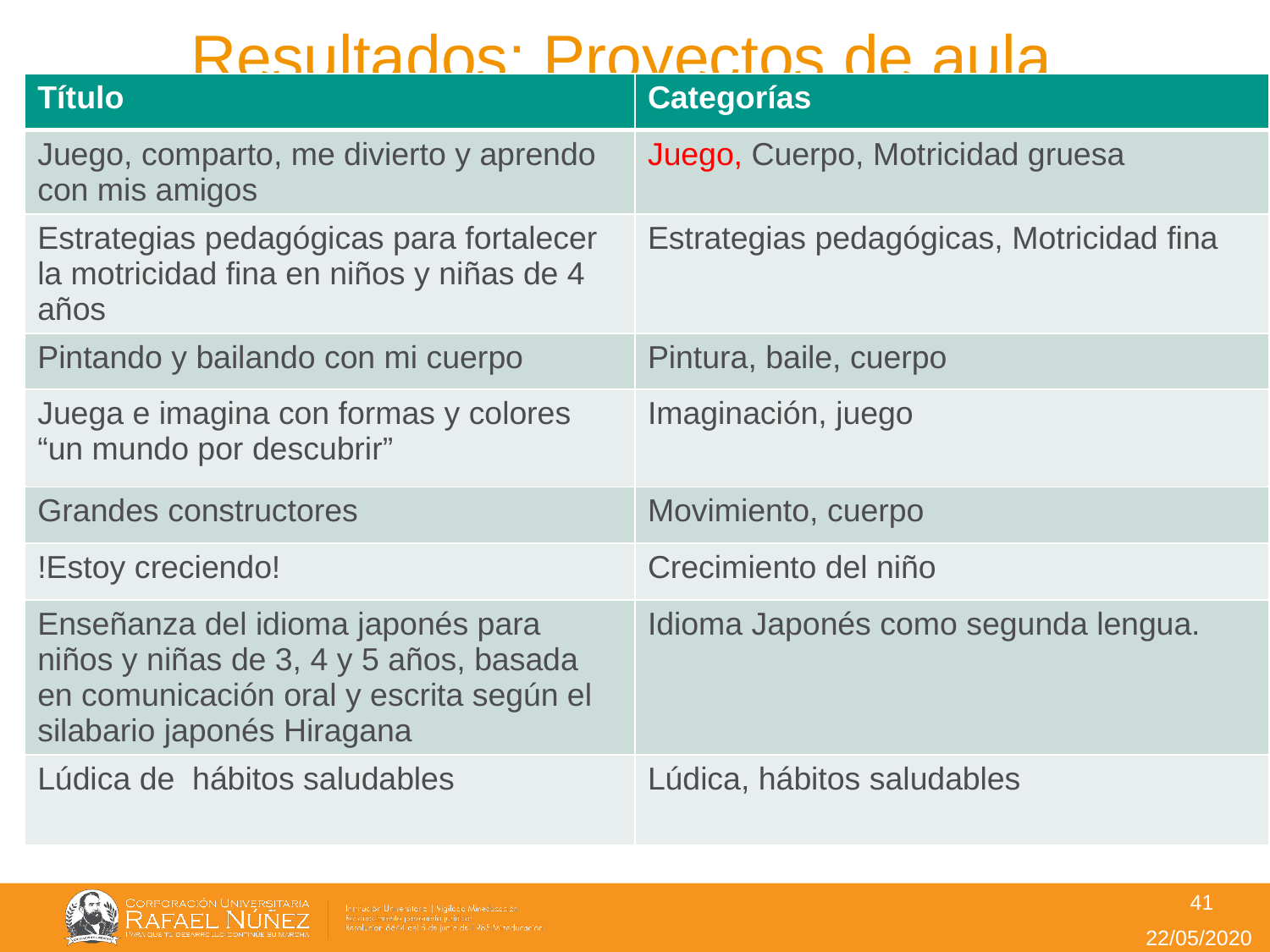

# Resultados: Proyectos de aula
| Título | Categorías |
| --- | --- |
| Juego, comparto, me divierto y aprendo con mis amigos | Juego, Cuerpo, Motricidad gruesa |
| Estrategias pedagógicas para fortalecer la motricidad fina en niños y niñas de 4 años | Estrategias pedagógicas, Motricidad fina |
| Pintando y bailando con mi cuerpo | Pintura, baile, cuerpo |
| Juega e imagina con formas y colores “un mundo por descubrir” | Imaginación, juego |
| Grandes constructores | Movimiento, cuerpo |
| !Estoy creciendo! | Crecimiento del niño |
| Enseñanza del idioma japonés para niños y niñas de 3, 4 y 5 años, basada en comunicación oral y escrita según el silabario japonés Hiragana | Idioma Japonés como segunda lengua. |
| Lúdica de hábitos saludables | Lúdica, hábitos saludables |
41